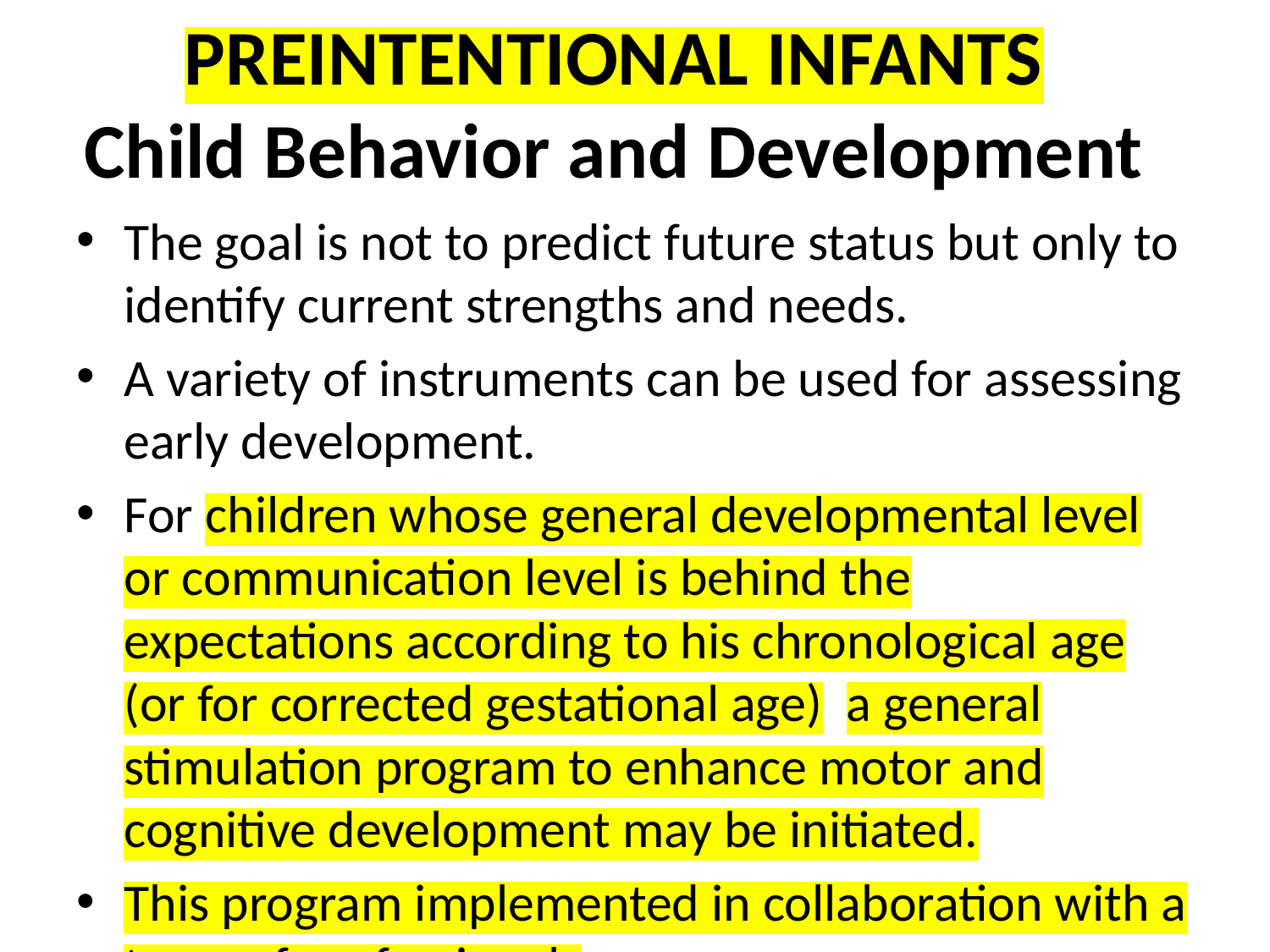

# PREINTENTIONAL INFANTS Child Behavior and Development
The goal is not to predict future status but only to identify current strengths and needs.
A variety of instruments can be used for assessing early development.
For children whose general developmental level or communication level is behind the expectations according to his chronological age (or for corrected gestational age)  a general stimulation program to enhance motor and cognitive development may be initiated.
This program implemented in collaboration with a team of professionals.